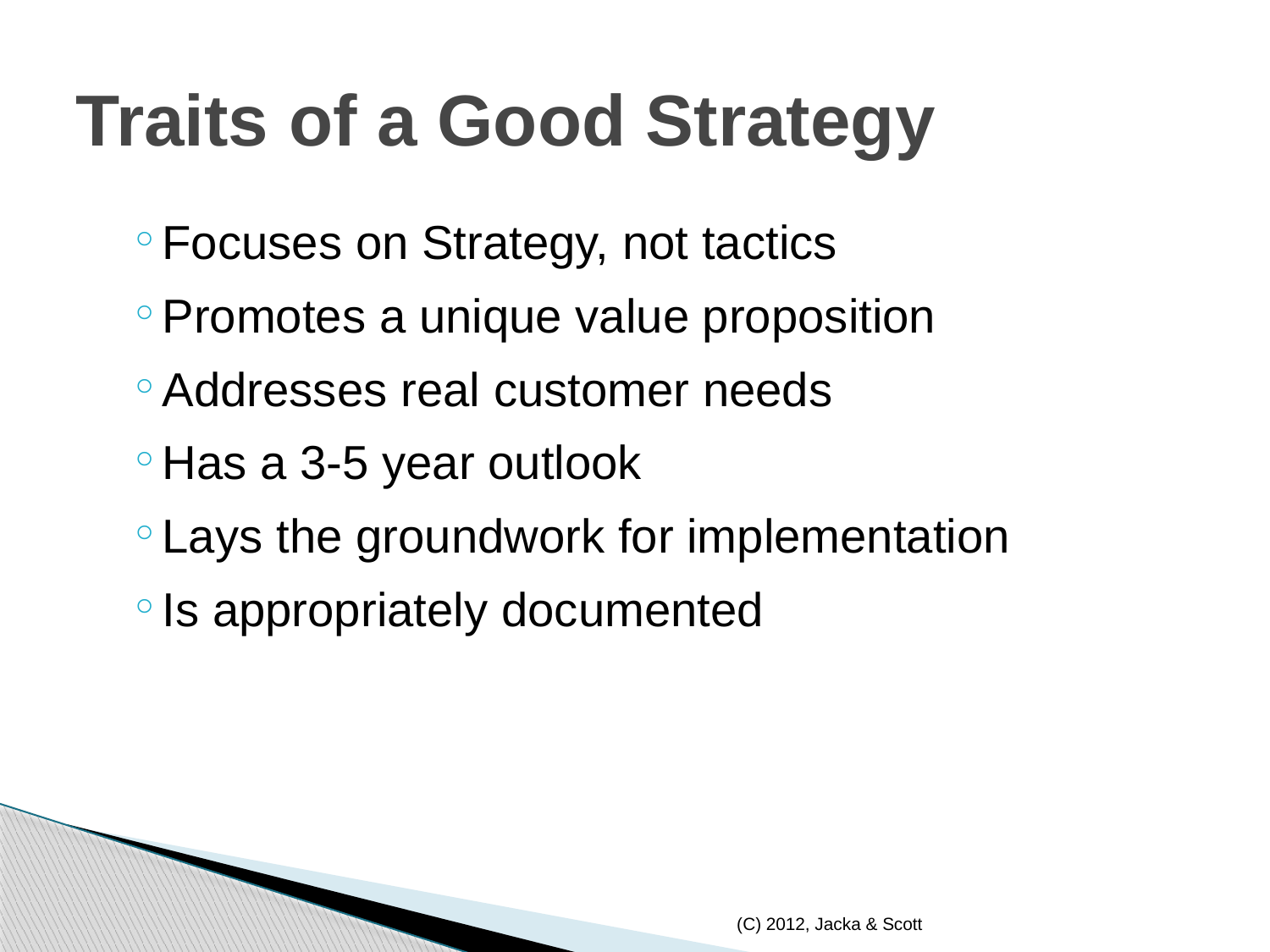

# Traits of a Good Strategy
Focuses on Strategy, not tactics
Promotes a unique value proposition
Addresses real customer needs
Has a 3-5 year outlook
Lays the groundwork for implementation
Is appropriately documented
(C) 2012, Jacka & Scott